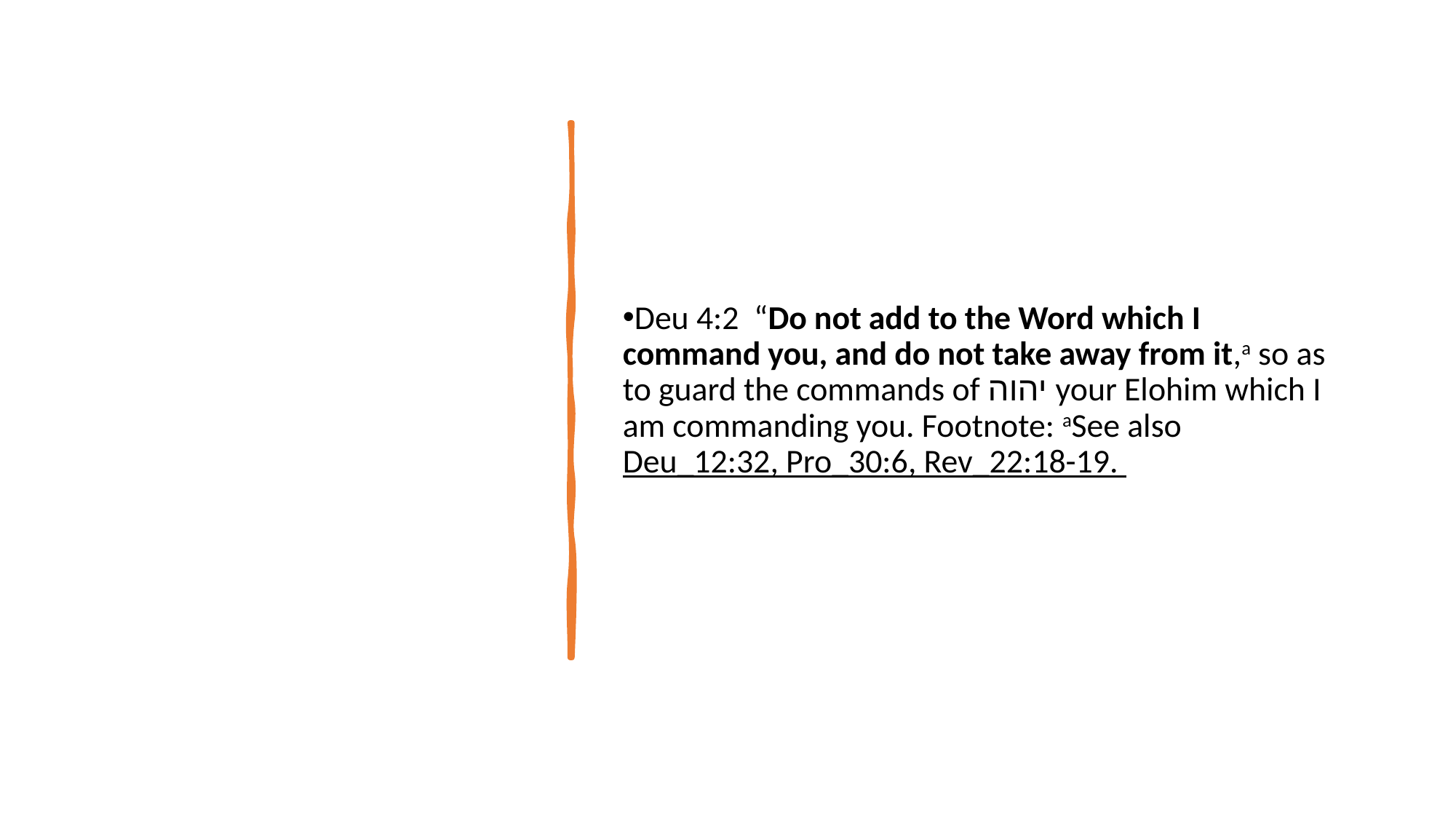

Deu 4:2  “Do not add to the Word which I command you, and do not take away from it,a so as to guard the commands of יהוה your Elohim which I am commanding you. Footnote: aSee also Deu_12:32, Pro_30:6, Rev_22:18-19.